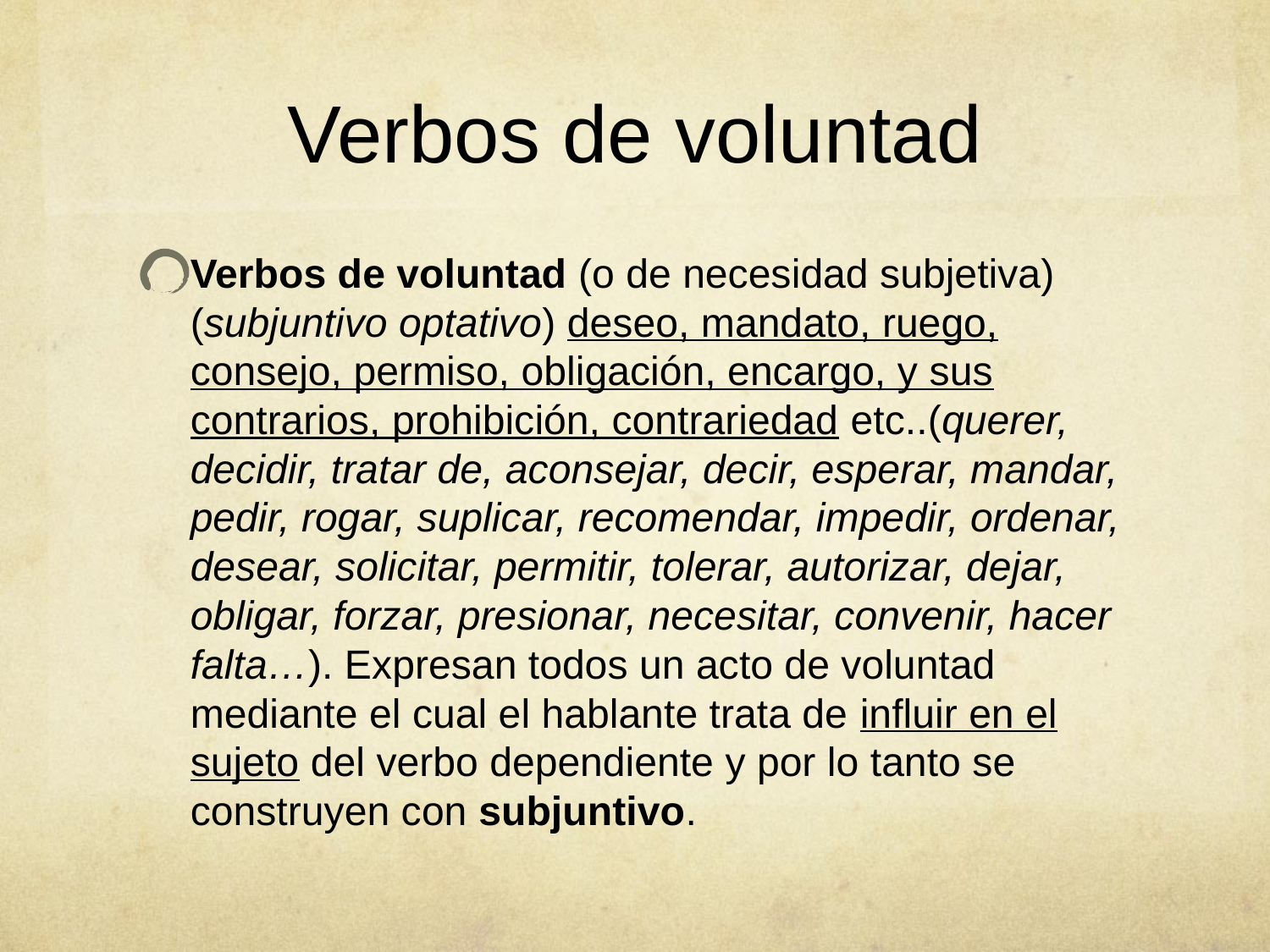

# Verbos de voluntad
Verbos de voluntad (o de necesidad subjetiva) (subjuntivo optativo) deseo, mandato, ruego, consejo, permiso, obligación, encargo, y sus contrarios, prohibición, contrariedad etc..(querer, decidir, tratar de, aconsejar, decir, esperar, mandar, pedir, rogar, suplicar, recomendar, impedir, ordenar, desear, solicitar, permitir, tolerar, autorizar, dejar, obligar, forzar, presionar, necesitar, convenir, hacer falta…). Expresan todos un acto de voluntad mediante el cual el hablante trata de influir en el sujeto del verbo dependiente y por lo tanto se construyen con subjuntivo.